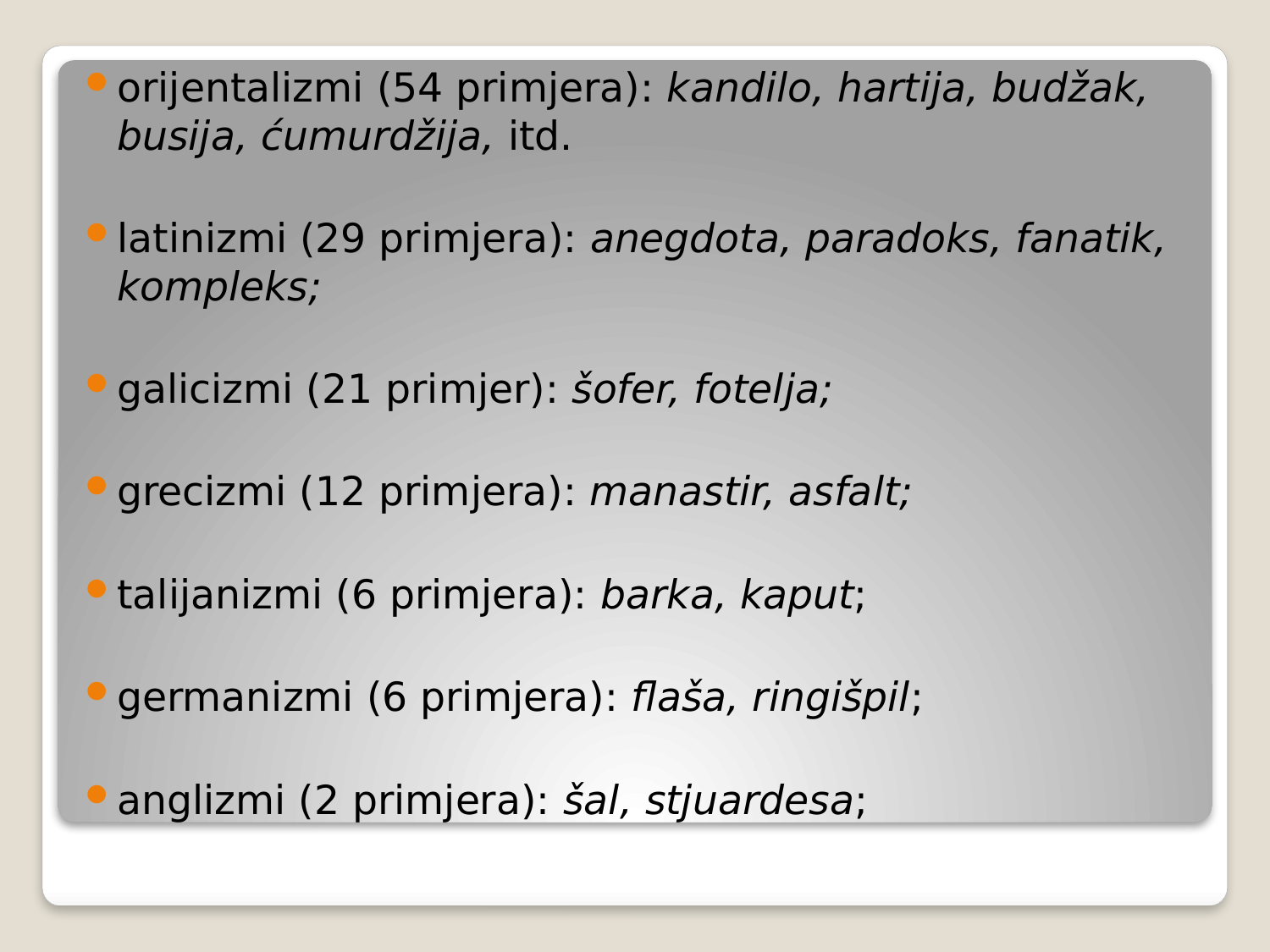

orijentalizmi (54 primjera): kandilo, hartija, budžak, busija, ćumurdžija, itd.

latinizmi (29 primjera): anegdota, paradoks, fanatik, kompleks;

galicizmi (21 primjer): šofer, fotelja;

grecizmi (12 primjera): manastir, asfalt;

talijanizmi (6 primjera): barka, kaput;

germanizmi (6 primjera): flaša, ringišpil;

anglizmi (2 primjera): šal, stjuardesa;